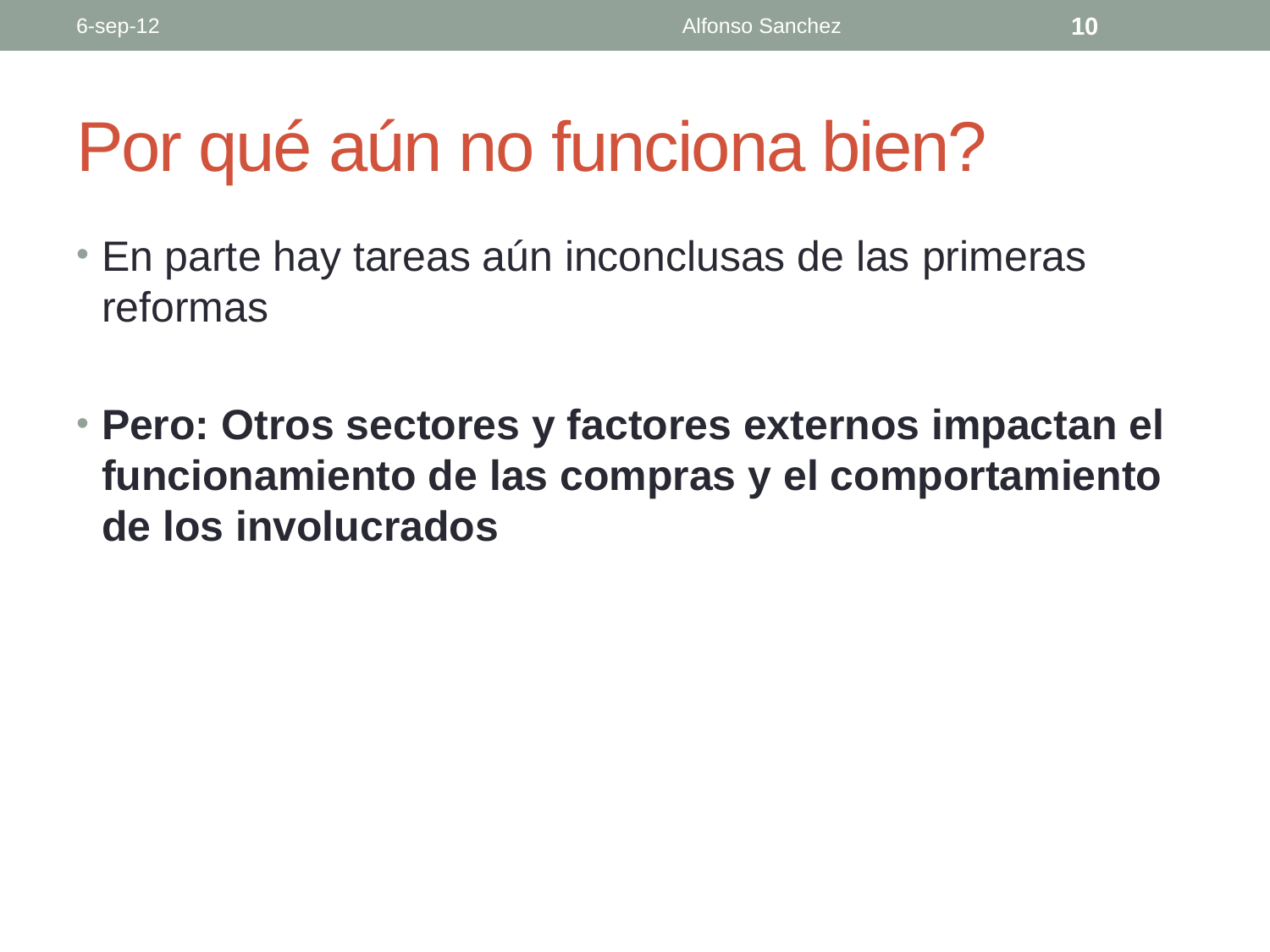

6-sep-12
Alfonso Sanchez
10
# Por qué aún no funciona bien?
En parte hay tareas aún inconclusas de las primeras reformas

Pero: Otros sectores y factores externos impactan el funcionamiento de las compras y el comportamiento de los involucrados